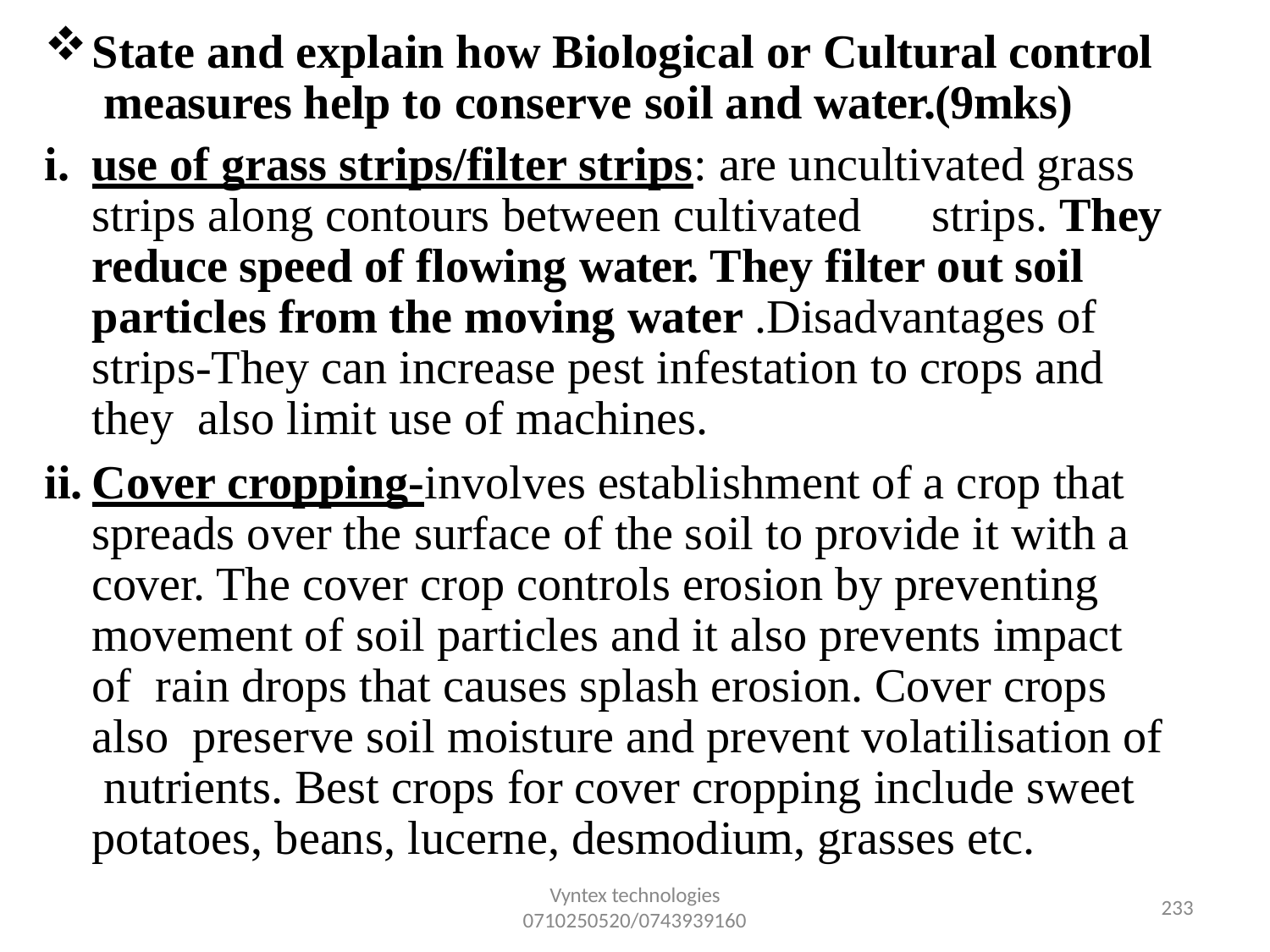

State and explain how Biological or Cultural control  measures help to conserve soil and water.(9mks)
use of grass strips/filter strips: are uncultivated grass  strips along contours between cultivated	strips. They  reduce speed of flowing water. They filter out soil  particles from the moving water .Disadvantages of  strips-They can increase pest infestation to crops and they  also limit use of machines.
Cover cropping-involves establishment of a crop that  spreads over the surface of the soil to provide it with a  cover. The cover crop controls erosion by preventing  movement of soil particles and it also prevents impact of  rain drops that causes splash erosion. Cover crops also  preserve soil moisture and prevent volatilisation of  nutrients. Best crops for cover cropping include sweet  potatoes, beans, lucerne, desmodium, grasses etc.
Vyntex technologies
0710250520/0743939160
233